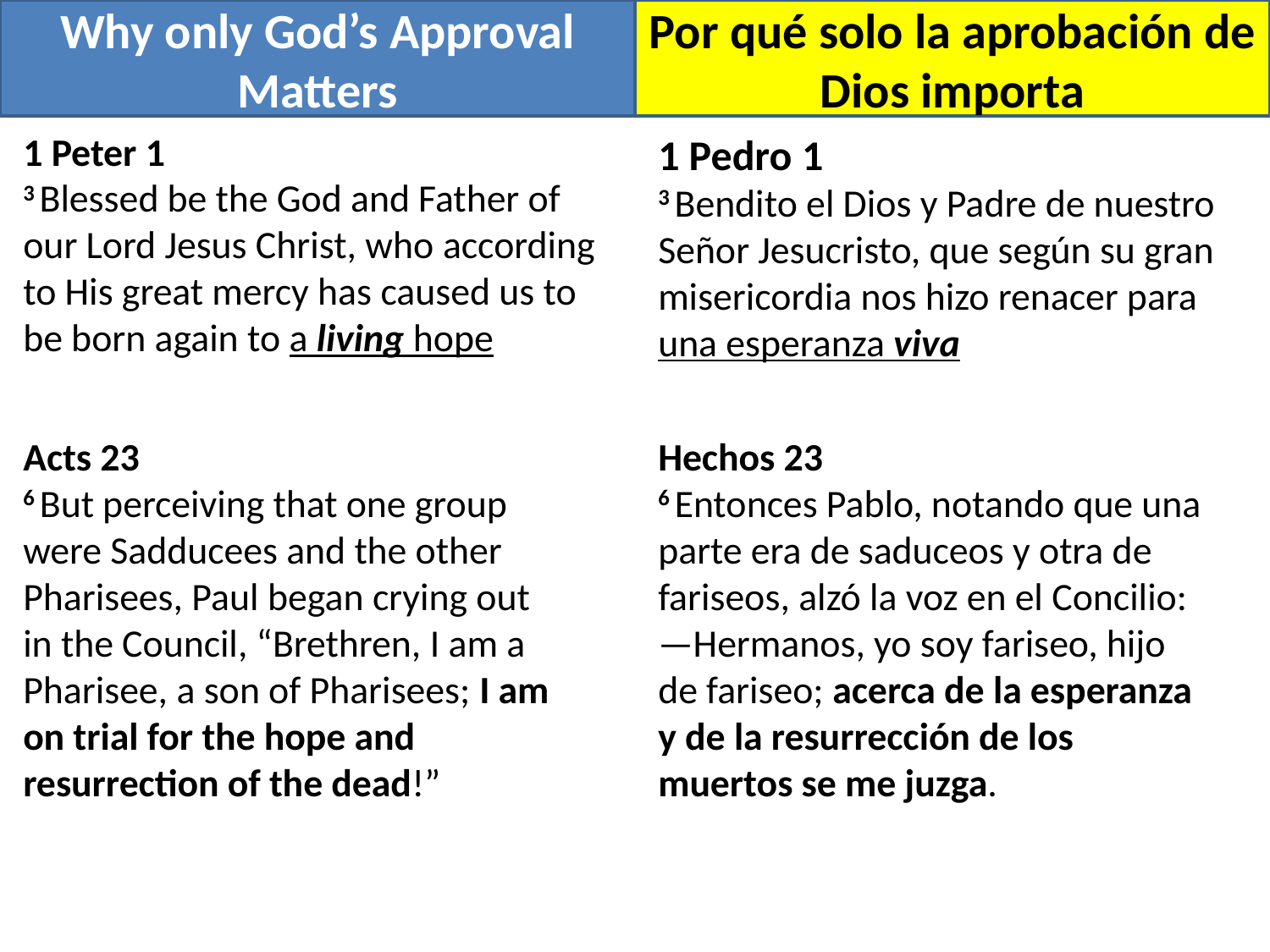

Why only God’s Approval Matters
Por qué solo la aprobación de Dios importa
1 Peter 1
3 Blessed be the God and Father of our Lord Jesus Christ, who according to His great mercy has caused us to be born again to a living hope
1 Pedro 1
3 Bendito el Dios y Padre de nuestro Señor Jesucristo, que según su gran misericordia nos hizo renacer para una esperanza viva
Acts 23
6 But perceiving that one group were Sadducees and the other Pharisees, Paul began crying out in the Council, “Brethren, I am a Pharisee, a son of Pharisees; I am on trial for the hope and resurrection of the dead!”
Hechos 23
6 Entonces Pablo, notando que una parte era de saduceos y otra de fariseos, alzó la voz en el Concilio:
—Hermanos, yo soy fariseo, hijo de fariseo; acerca de la esperanza y de la resurrección de los muertos se me juzga.